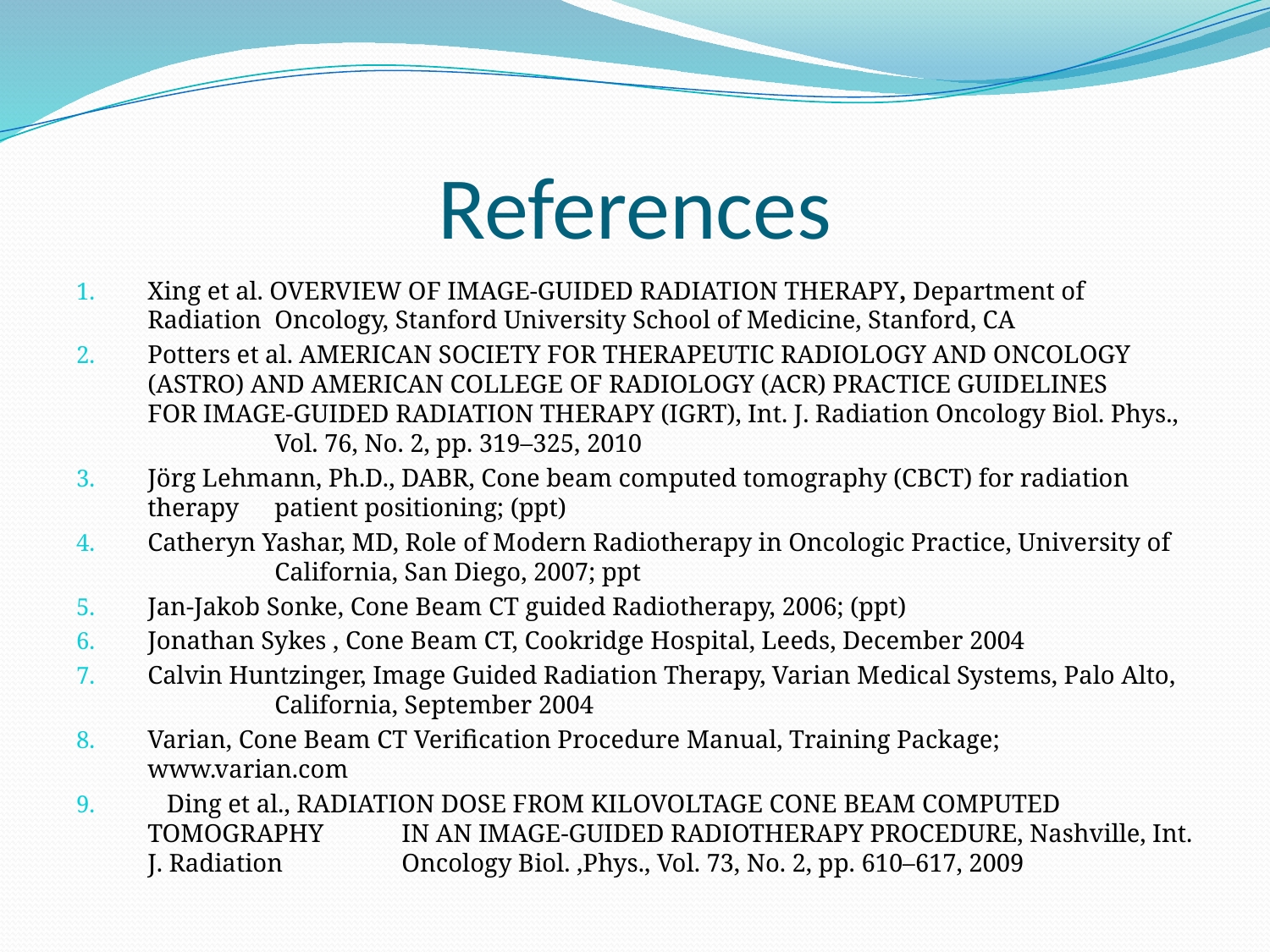

# References
Xing et al. OVERVIEW OF IMAGE-GUIDED RADIATION THERAPY, Department of Radiation 	Oncology, Stanford University School of Medicine, Stanford, CA
Potters et al. AMERICAN SOCIETY FOR THERAPEUTIC RADIOLOGY AND ONCOLOGY 	(ASTRO) AND AMERICAN COLLEGE OF RADIOLOGY (ACR) PRACTICE GUIDELINES 	FOR IMAGE-GUIDED RADIATION THERAPY (IGRT), Int. J. Radiation Oncology Biol. Phys., 	Vol. 76, No. 2, pp. 319–325, 2010
Jörg Lehmann, Ph.D., DABR, Cone beam computed tomography (CBCT) for radiation therapy 	patient positioning; (ppt)
Catheryn Yashar, MD, Role of Modern Radiotherapy in Oncologic Practice, University of 	California, San Diego, 2007; ppt
Jan-Jakob Sonke, Cone Beam CT guided Radiotherapy, 2006; (ppt)
Jonathan Sykes , Cone Beam CT, Cookridge Hospital, Leeds, December 2004
Calvin Huntzinger, Image Guided Radiation Therapy, Varian Medical Systems, Palo Alto, 	California, September 2004
Varian, Cone Beam CT Verification Procedure Manual, Training Package; www.varian.com
   Ding et al., RADIATION DOSE FROM KILOVOLTAGE CONE BEAM COMPUTED TOMOGRAPHY 	IN AN IMAGE-GUIDED RADIOTHERAPY PROCEDURE, Nashville, Int. J. Radiation 	Oncology Biol. ,Phys., Vol. 73, No. 2, pp. 610–617, 2009